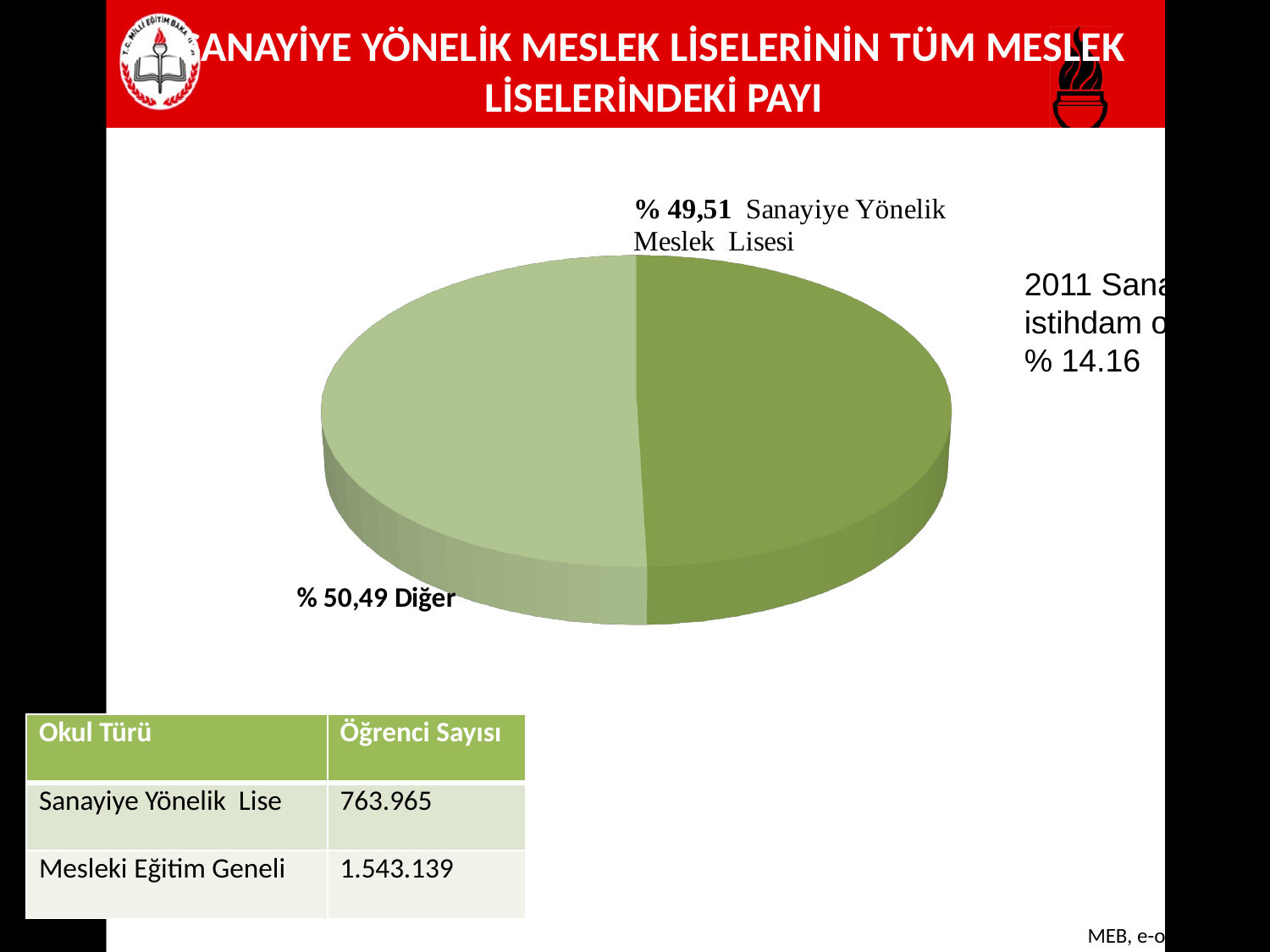

# SANAYİYE YÖNELİK MESLEK LİSELERİNİN TÜM MESLEK LİSELERİNDEKİ PAYI

[unsupported chart]

2011 Sanayi istihdam oranı: % 14.16

| Okul Türü | Öğrenci Sayısı |
| --- | --- |
| Sanayiye Yönelik Lise | 763.965 |
| Mesleki Eğitim Geneli | 1.543.139 |
MEB, e-okul 2012